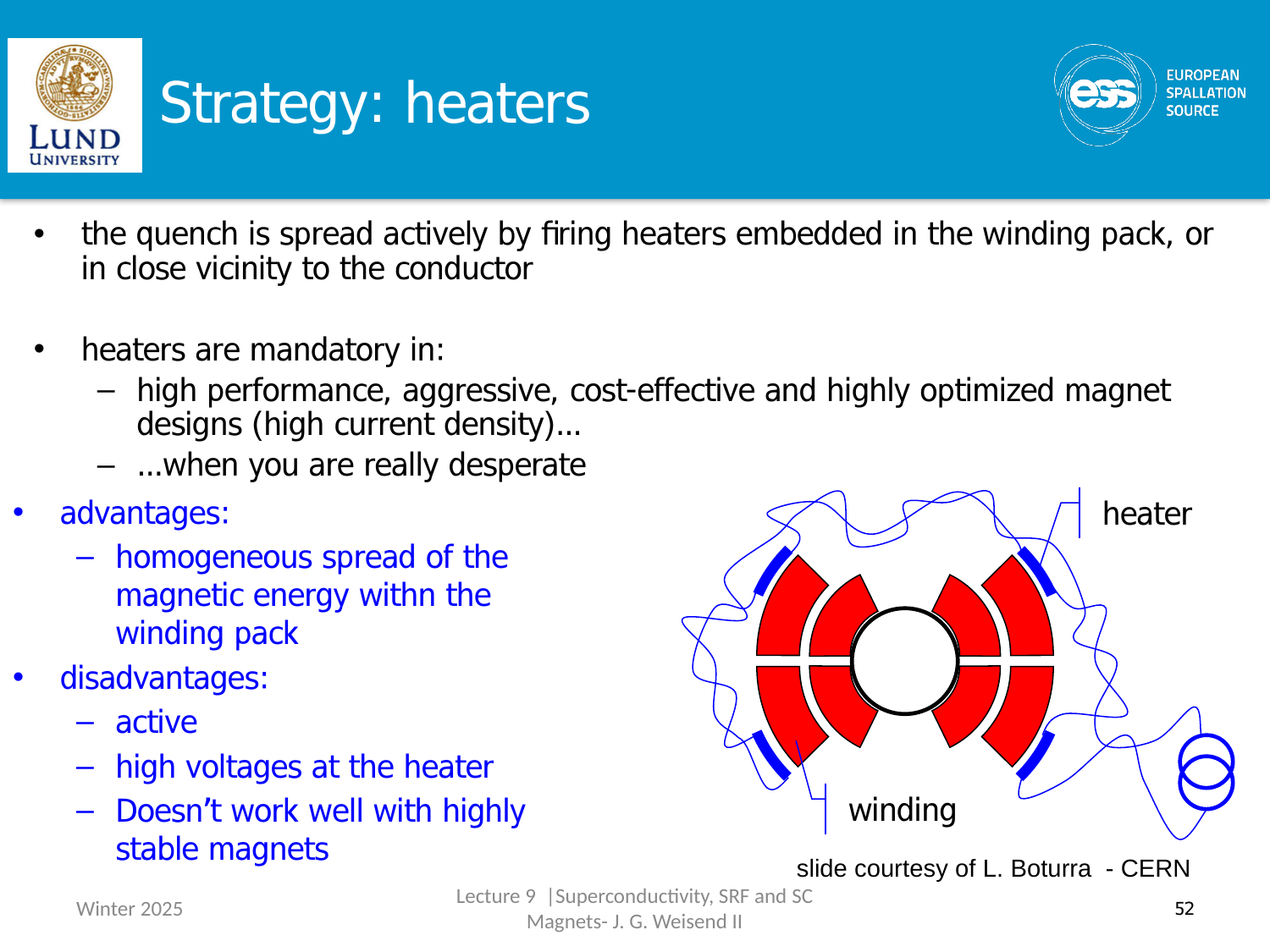

# Strategy: heaters

advantages:
homogeneous spread of the magnetic energy withn the winding pack
disadvantages:
active
high voltages at the heater
Doesn’t work well with highly stable magnets
the quench is spread actively by firing heaters embedded in the winding pack, or in close vicinity to the conductor

heaters are mandatory in:
high performance, aggressive, cost-effective and highly optimized magnet designs (high current density)…
…when you are really desperate

heater
winding
slide courtesy of L. Boturra  - CERN
Winter 2025
Lecture 9  |Superconductivity, SRF and SC Magnets- J. G. Weisend II
52